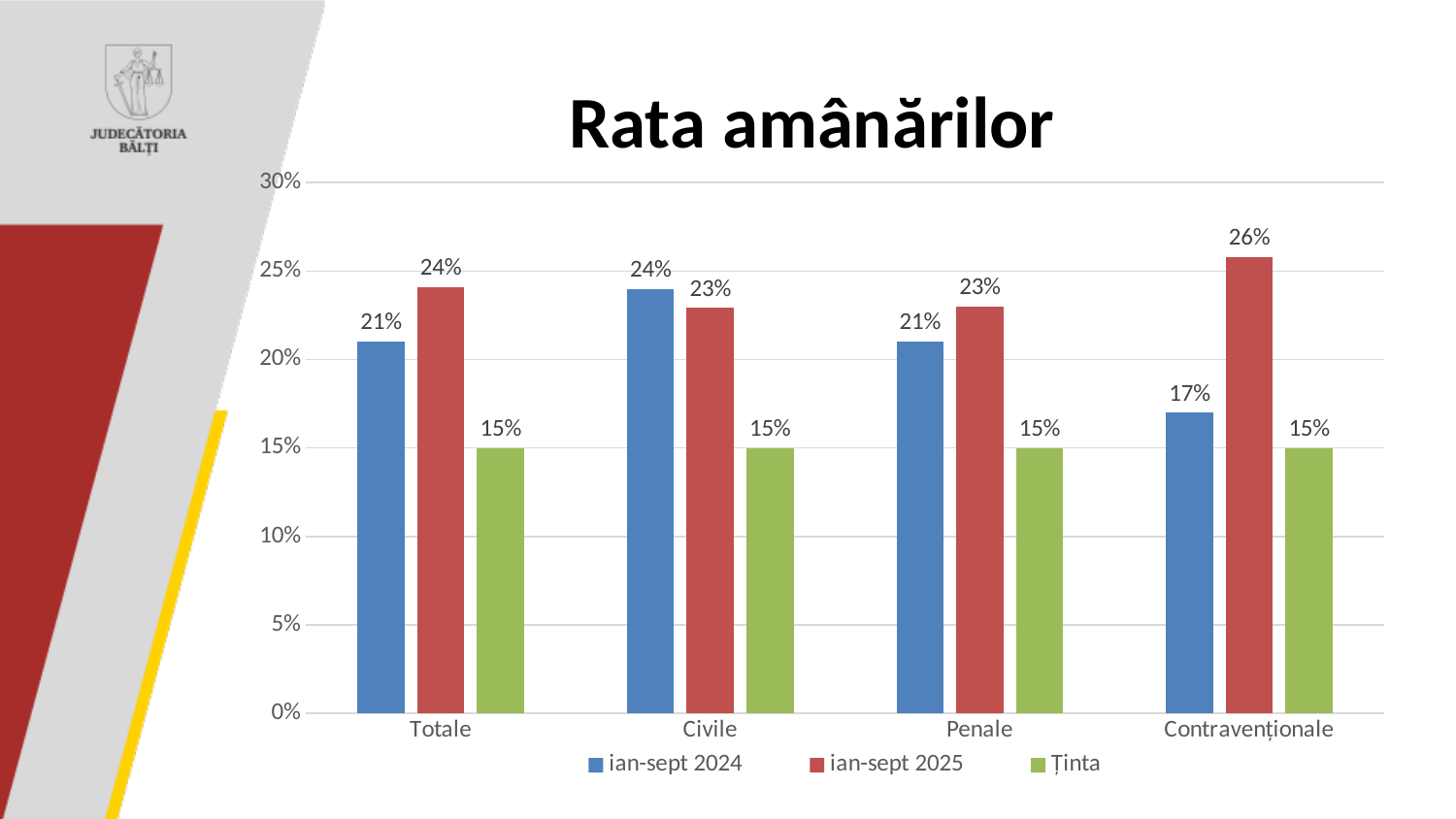

# Rata amânărilor

### Chart

| Category | ian-sept 2024 | ian-sept 2025 | Ținta |
|---|---|---|---|
| Totale | 0.21 | 0.2408 | 0.15 |
| Civile | 0.24 | 0.2293 | 0.15 |
| Penale | 0.21 | 0.23 | 0.15 |
| Contravenționale | 0.17 | 0.258 | 0.15 |